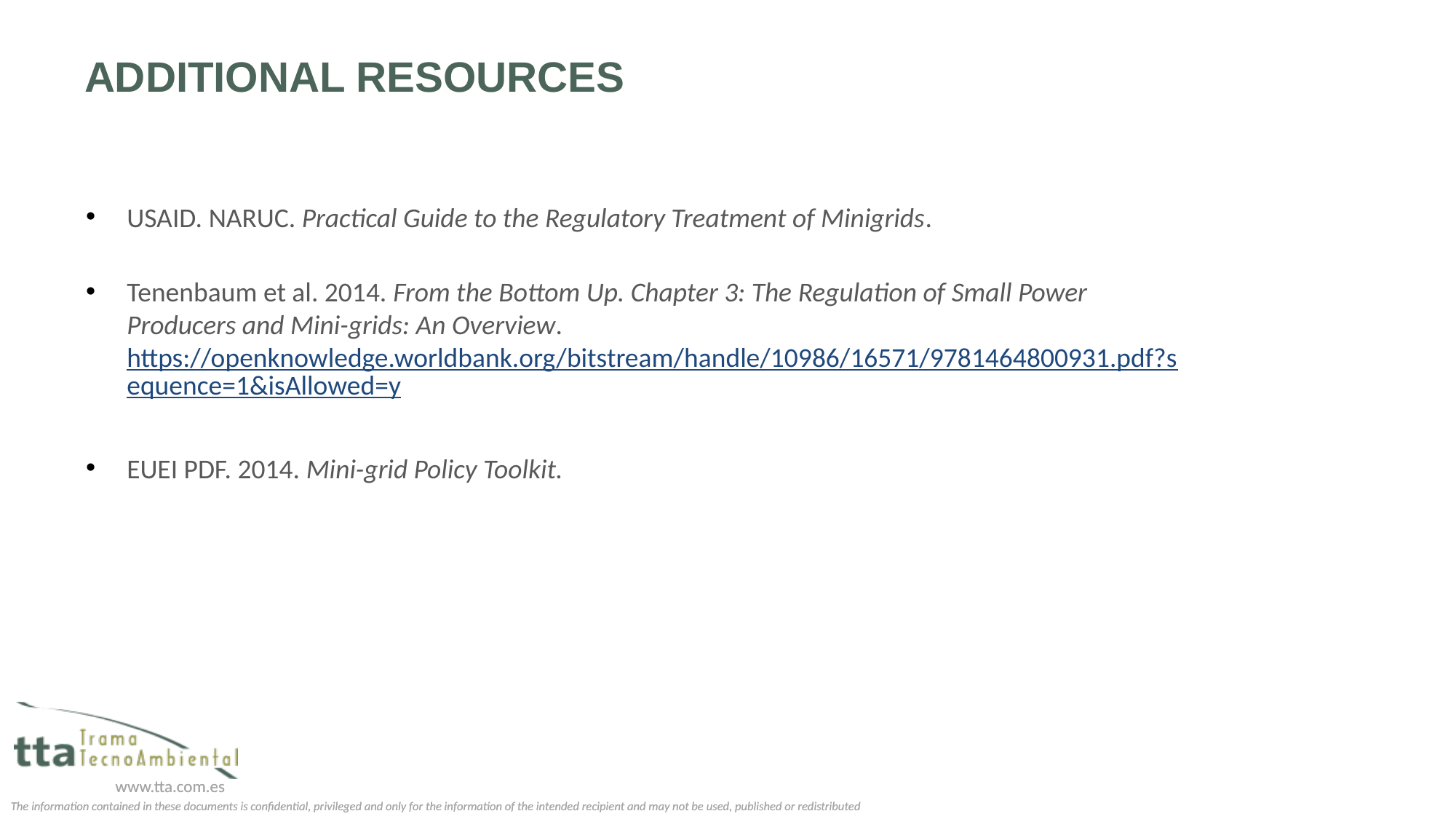

# ADDITIONAL RESOURCES
USAID. NARUC. Practical Guide to the Regulatory Treatment of Minigrids.

Tenenbaum et al. 2014. From the Bottom Up. Chapter 3: The Regulation of Small Power Producers and Mini-grids: An Overview. https://openknowledge.worldbank.org/bitstream/handle/10986/16571/9781464800931.pdf?sequence=1&isAllowed=y

EUEI PDF. 2014. Mini-grid Policy Toolkit.